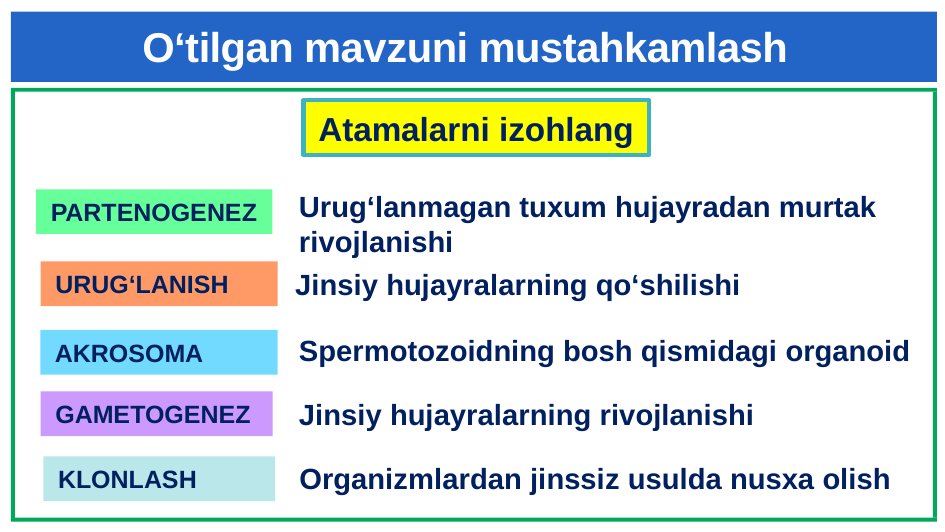

# O‘tilgan mavzuni mustahkamlash
Atamalarni izohlang
Urug‘lanmagan tuxum hujayradan murtak
rivojlanishi
PARTENOGENEZ
Jinsiy hujayralarning qo‘shilishi
URUG‘LANISH
Spermotozoidning bosh qismidagi organoid
AKROSOMA
Jinsiy hujayralarning rivojlanishi
GAMETOGENEZ
Organizmlardan jinssiz usulda nusxa olish
KLONLASH